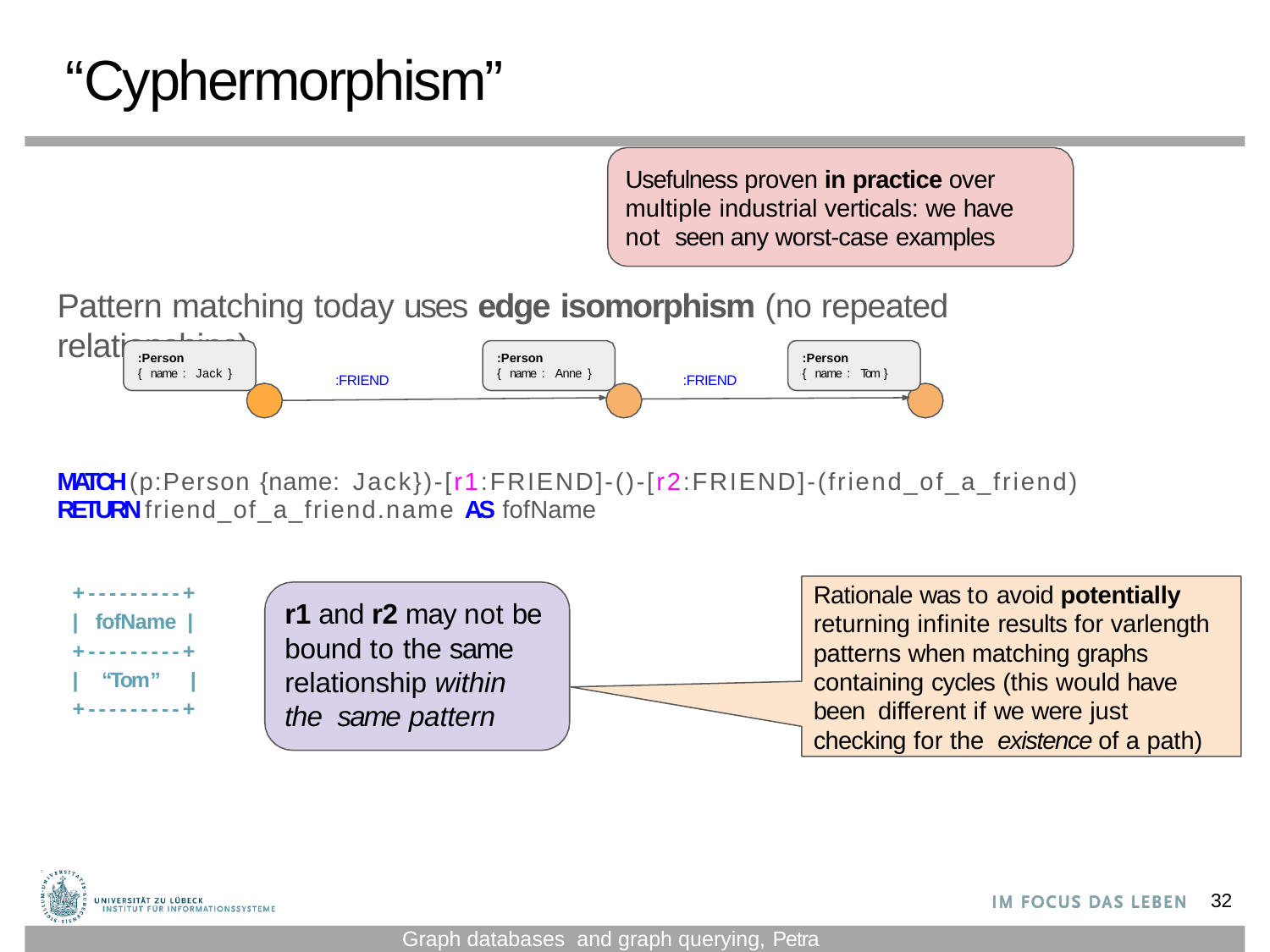

“Cyphermorphism”

Usefulness proven in practice over  multiple industrial verticals: we have not  seen any worst-case examples
Pattern matching today uses edge isomorphism (no repeated relationships)

:Person
{ name : Jack }
:Person
{ name : Anne }
:Person
{ name : Tom }
:FRIEND
:FRIEND

MATCH (p:Person {name: Jack})-[r1:FRIEND]-()-[r2:FRIEND]-(friend_of_a_friend)
RETURN friend_of_a_friend.name AS fofName
+---------+
| fofName  |
+---------+
|  “Tom”	|
+---------+

Rationale was to avoid potentially  returning infinite results for varlength  patterns when matching graphs  containing cycles (this would have been  different if we were just checking for the  existence of a path)

r1 and r2 may not be  bound to the same  relationship within the  same pattern
32
Graph databases  and graph querying, Petra Selmer